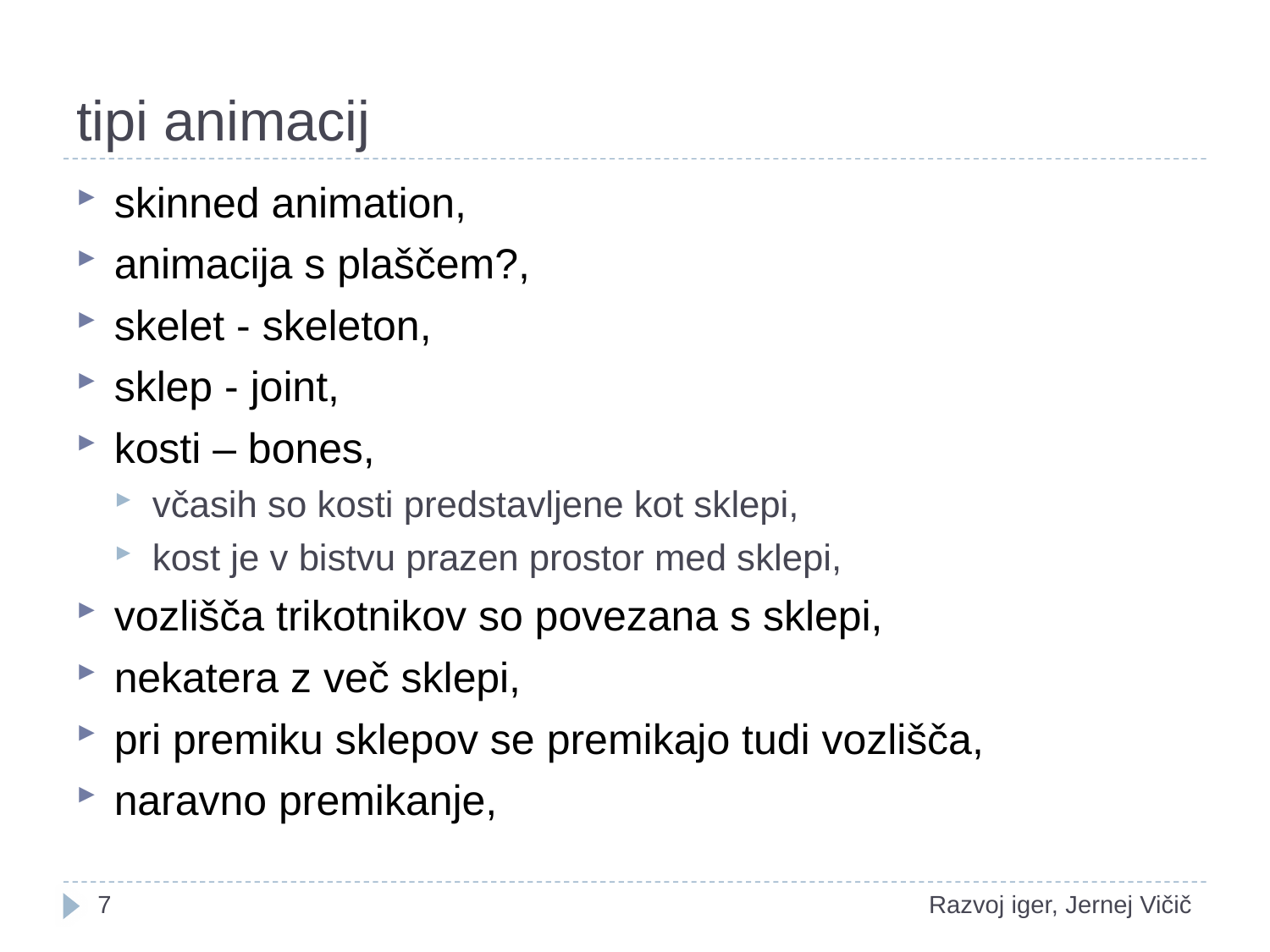

# tipi animacij
skinned animation,
animacija s plaščem?,
skelet - skeleton,
sklep - joint,
kosti – bones,
včasih so kosti predstavljene kot sklepi,
kost je v bistvu prazen prostor med sklepi,
vozlišča trikotnikov so povezana s sklepi,
nekatera z več sklepi,
pri premiku sklepov se premikajo tudi vozlišča,
naravno premikanje,
7
Razvoj iger, Jernej Vičič